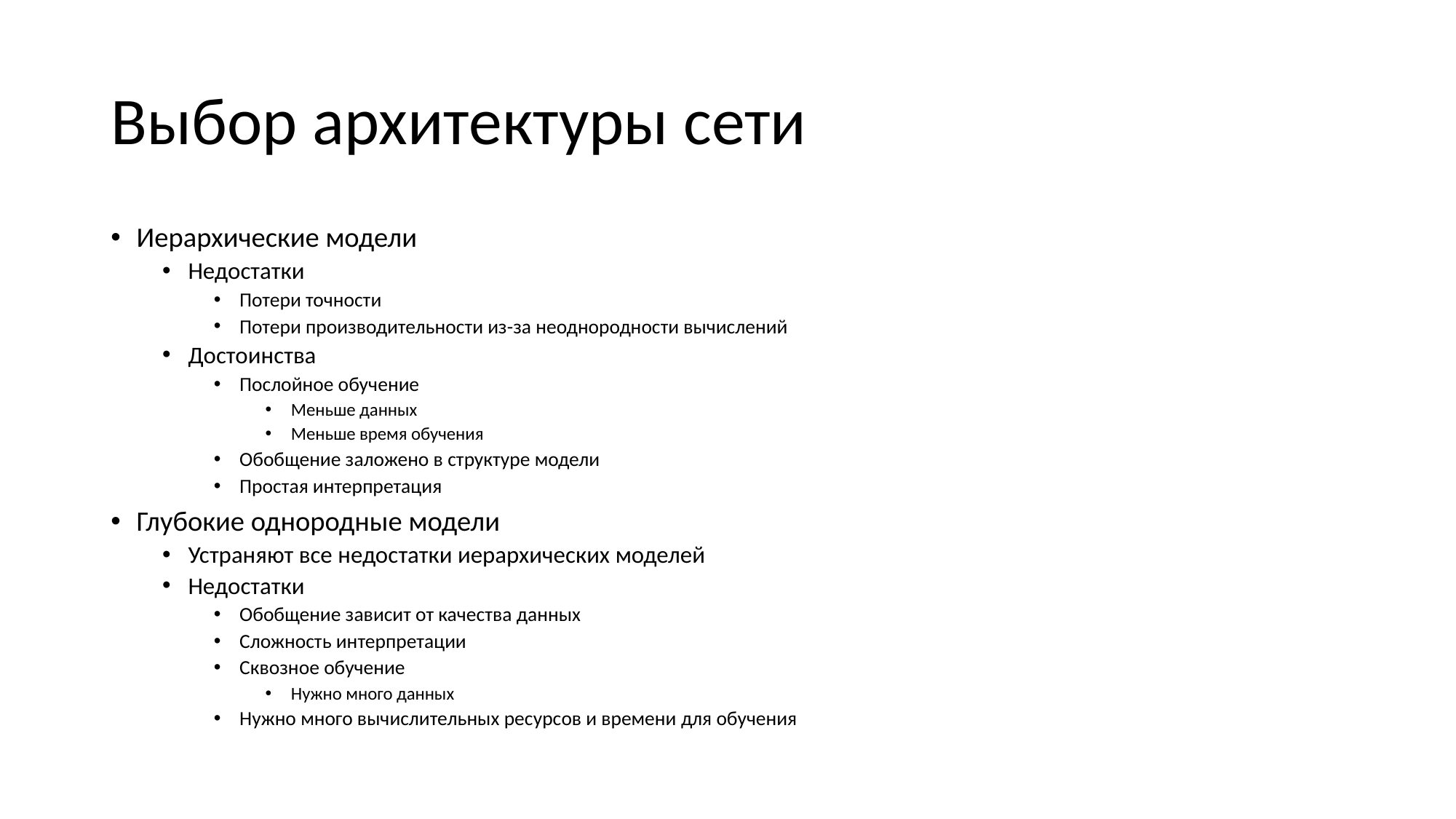

# Выбор архитектуры сети
Иерархические модели
Недостатки
Потери точности
Потери производительности из-за неоднородности вычислений
Достоинства
Послойное обучение
Меньше данных
Меньше время обучения
Обобщение заложено в структуре модели
Простая интерпретация
Глубокие однородные модели
Устраняют все недостатки иерархических моделей
Недостатки
Обобщение зависит от качества данных
Сложность интерпретации
Сквозное обучение
Нужно много данных
Нужно много вычислительных ресурсов и времени для обучения